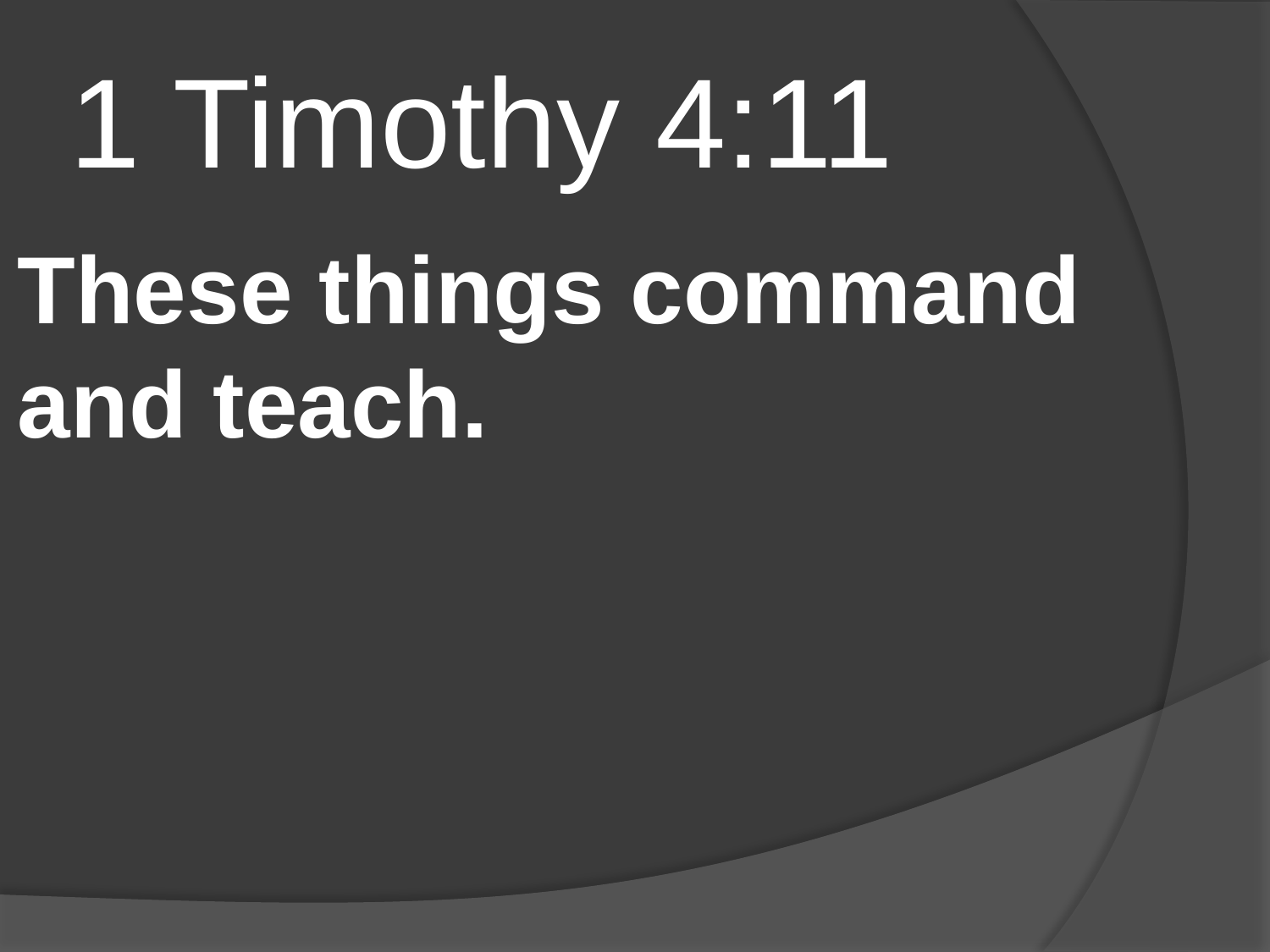

# 1 Timothy 4:11
These things command and teach.